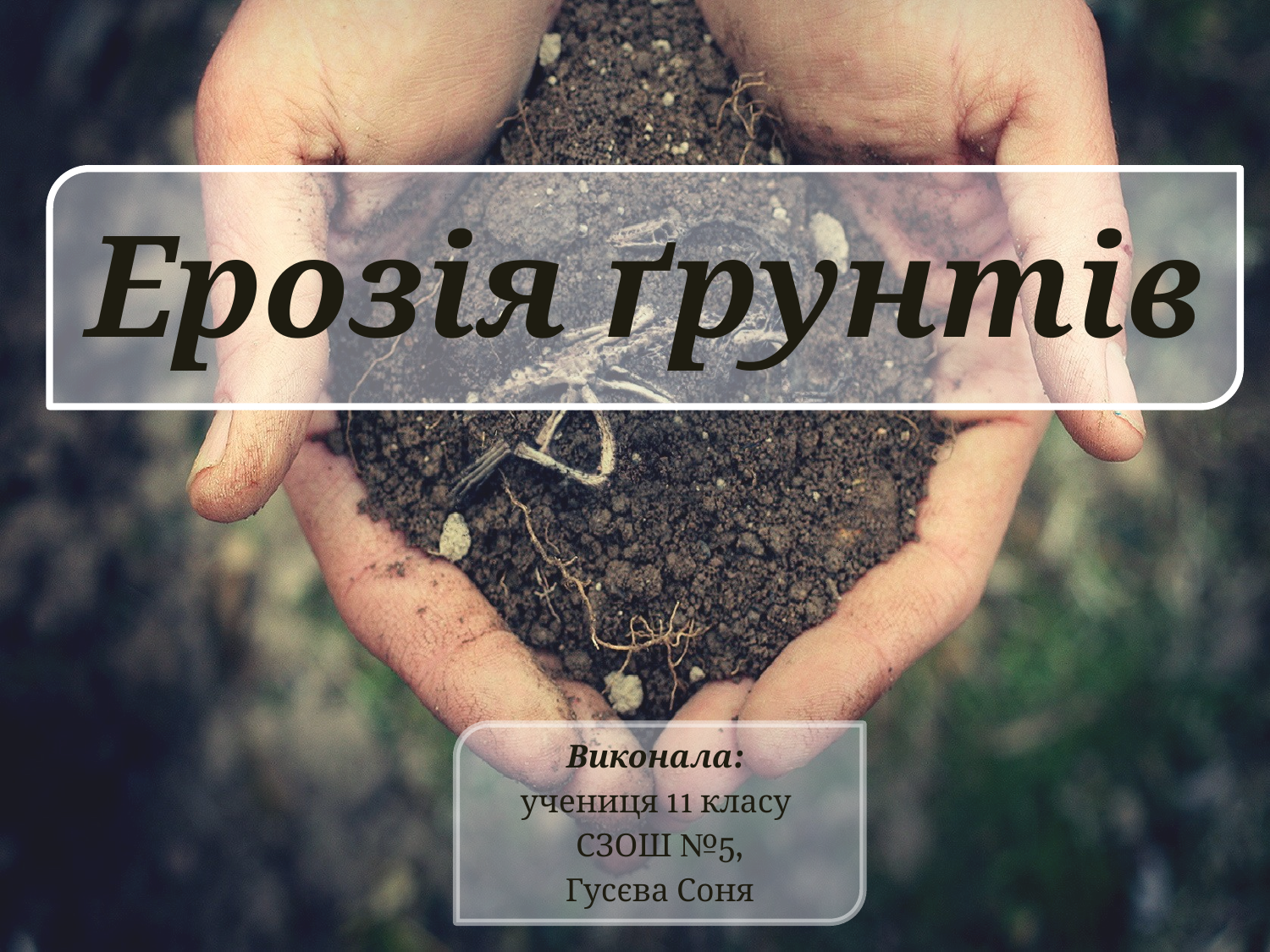

# Ерозія ґрунтів

Виконала:
учениця 11 класу
СЗОШ №5,
Гусєва Соня